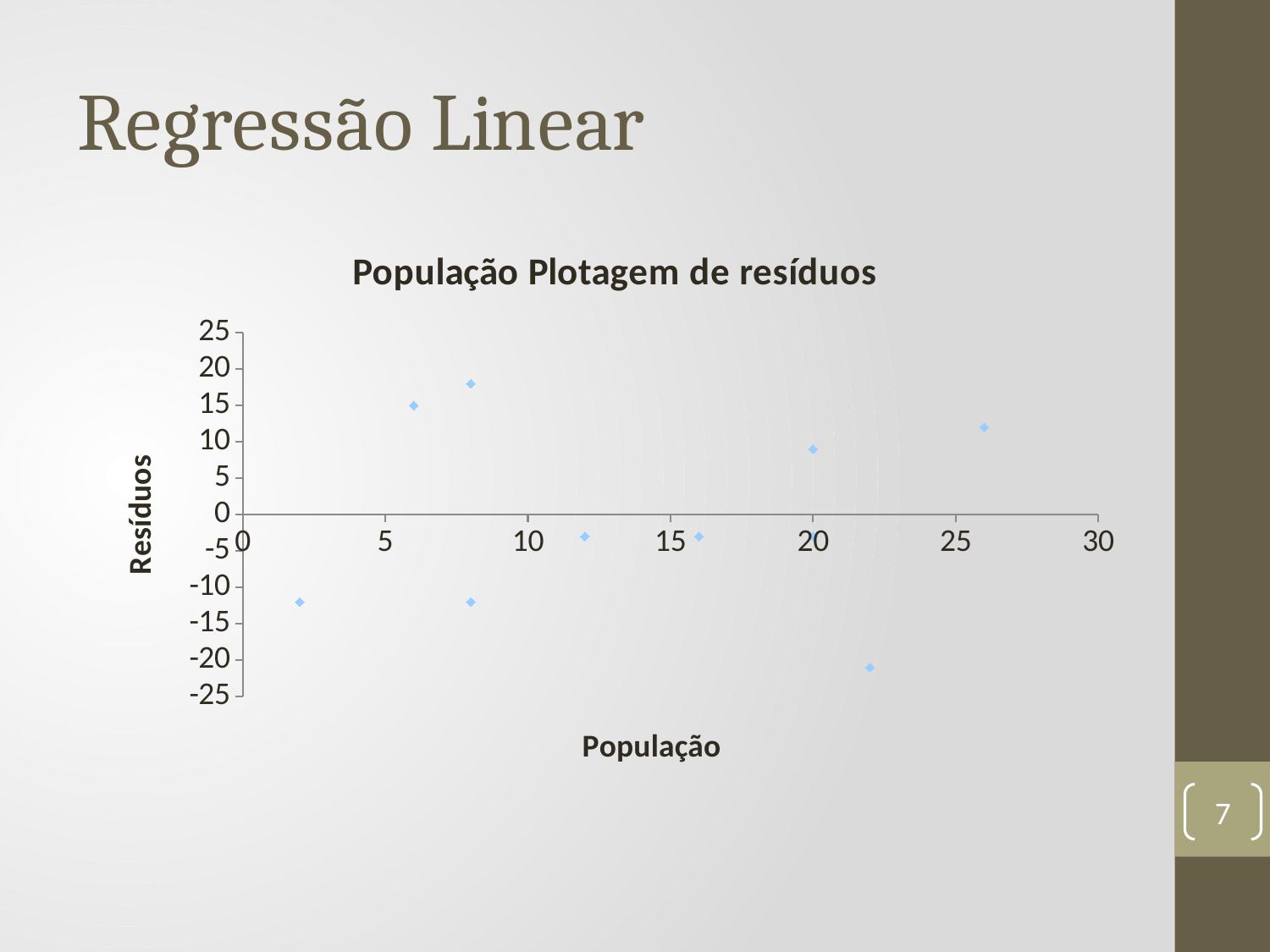

# Regressão Linear

### Chart: População Plotagem de resíduos

| Category |  |
|---|---|
7